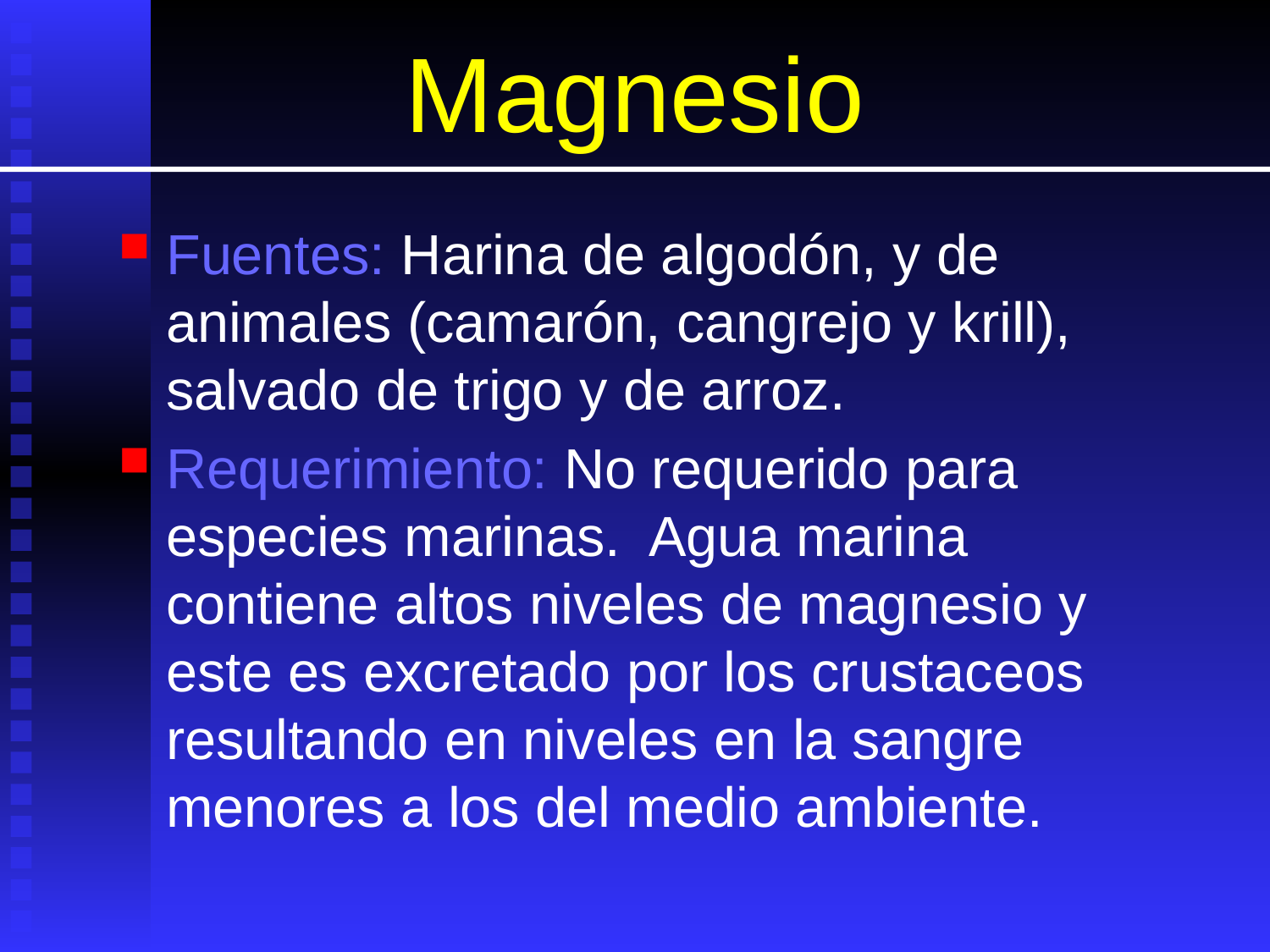

# Magnesio

Fuentes: Harina de algodón, y de animales (camarón, cangrejo y krill), salvado de trigo y de arroz.
Requerimiento: No requerido para especies marinas.  Agua marina contiene altos niveles de magnesio y este es excretado por los crustaceos resultando en niveles en la sangre menores a los del medio ambiente.